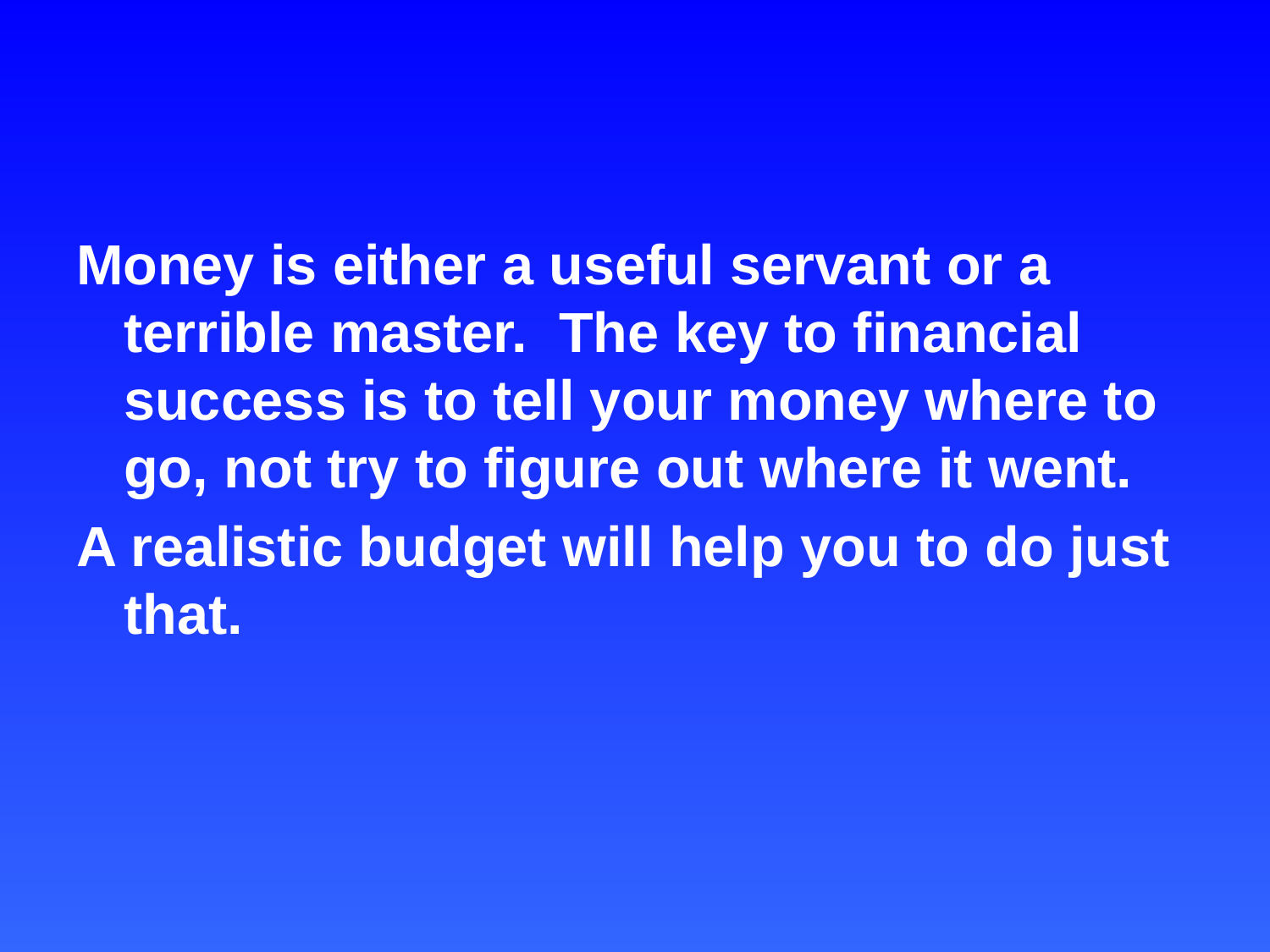

Money is either a useful servant or a terrible master.  The key to financial success is to tell your money where to go, not try to figure out where it went.
A realistic budget will help you to do just that.